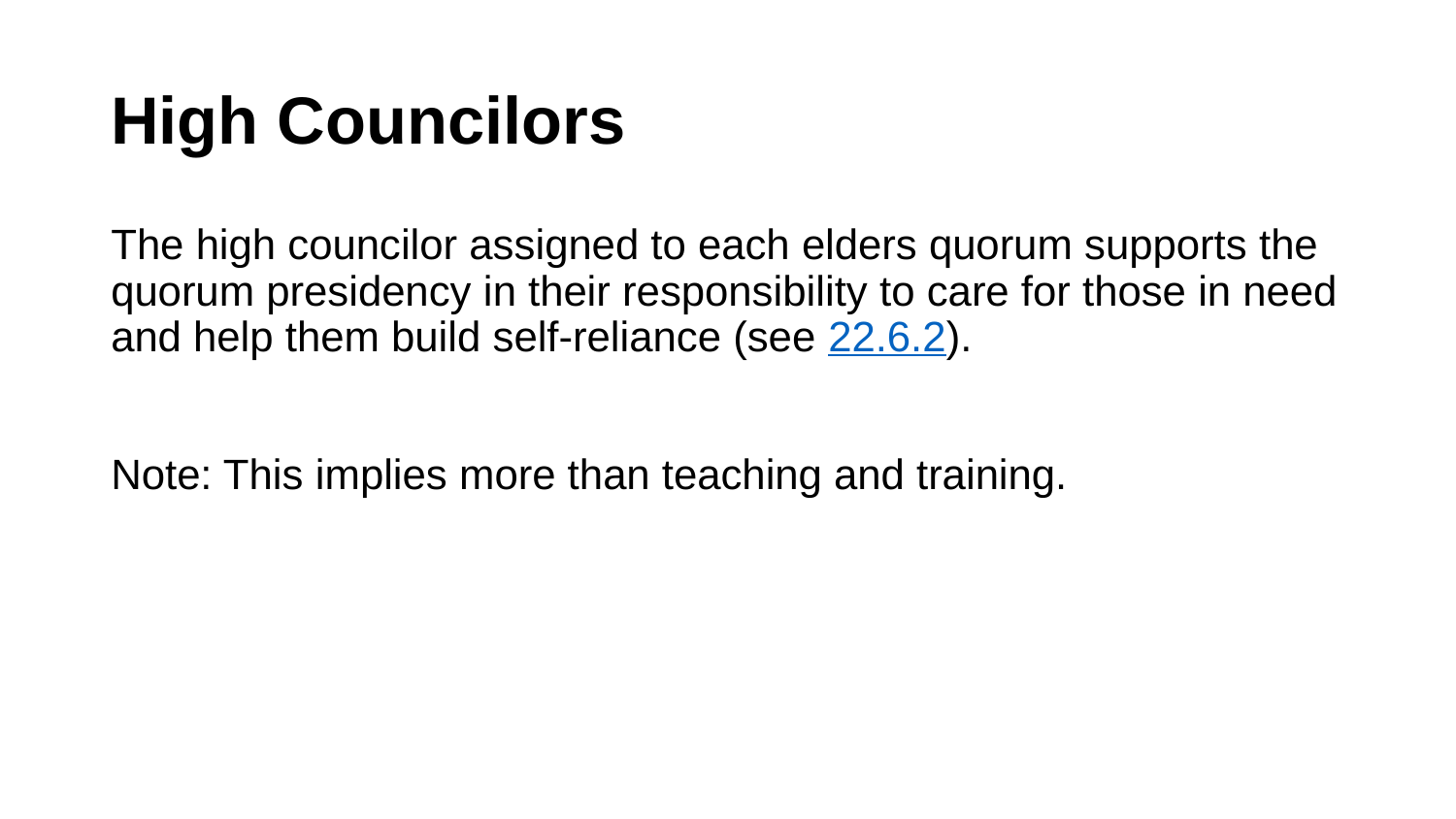

# High Councilors
The high councilor assigned to each elders quorum supports the quorum presidency in their responsibility to care for those in need and help them build self-reliance (see 22.6.2).

Note: This implies more than teaching and training.